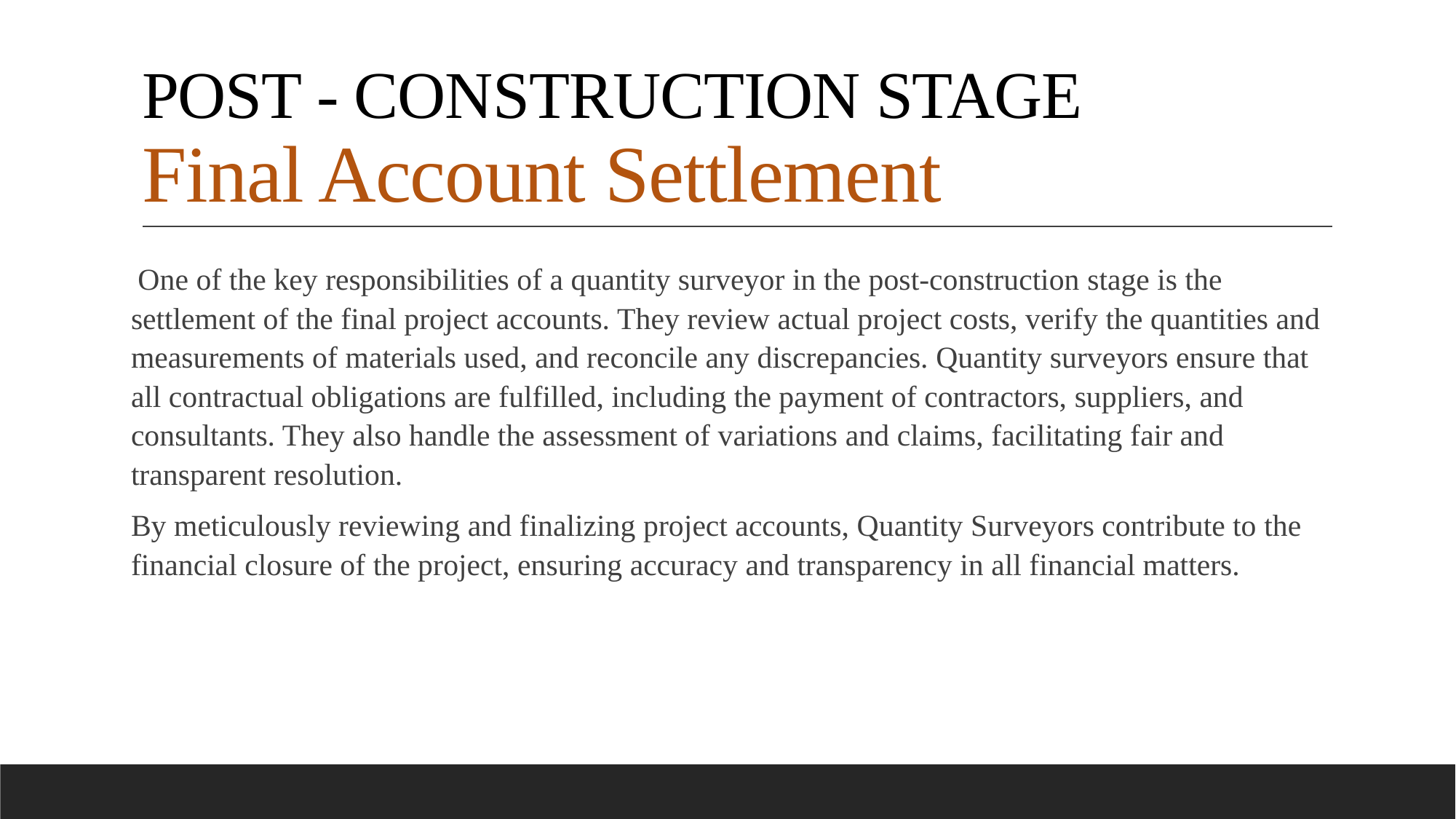

# POST - CONSTRUCTION STAGE Final Account Settlement
One of the key responsibilities of a quantity surveyor in the post-construction stage is the settlement of the final project accounts. They review actual project costs, verify the quantities and measurements of materials used, and reconcile any discrepancies. Quantity surveyors ensure that all contractual obligations are fulfilled, including the payment of contractors, suppliers, and consultants. They also handle the assessment of variations and claims, facilitating fair and transparent resolution.
By meticulously reviewing and finalizing project accounts, Quantity Surveyors contribute to the financial closure of the project, ensuring accuracy and transparency in all financial matters.